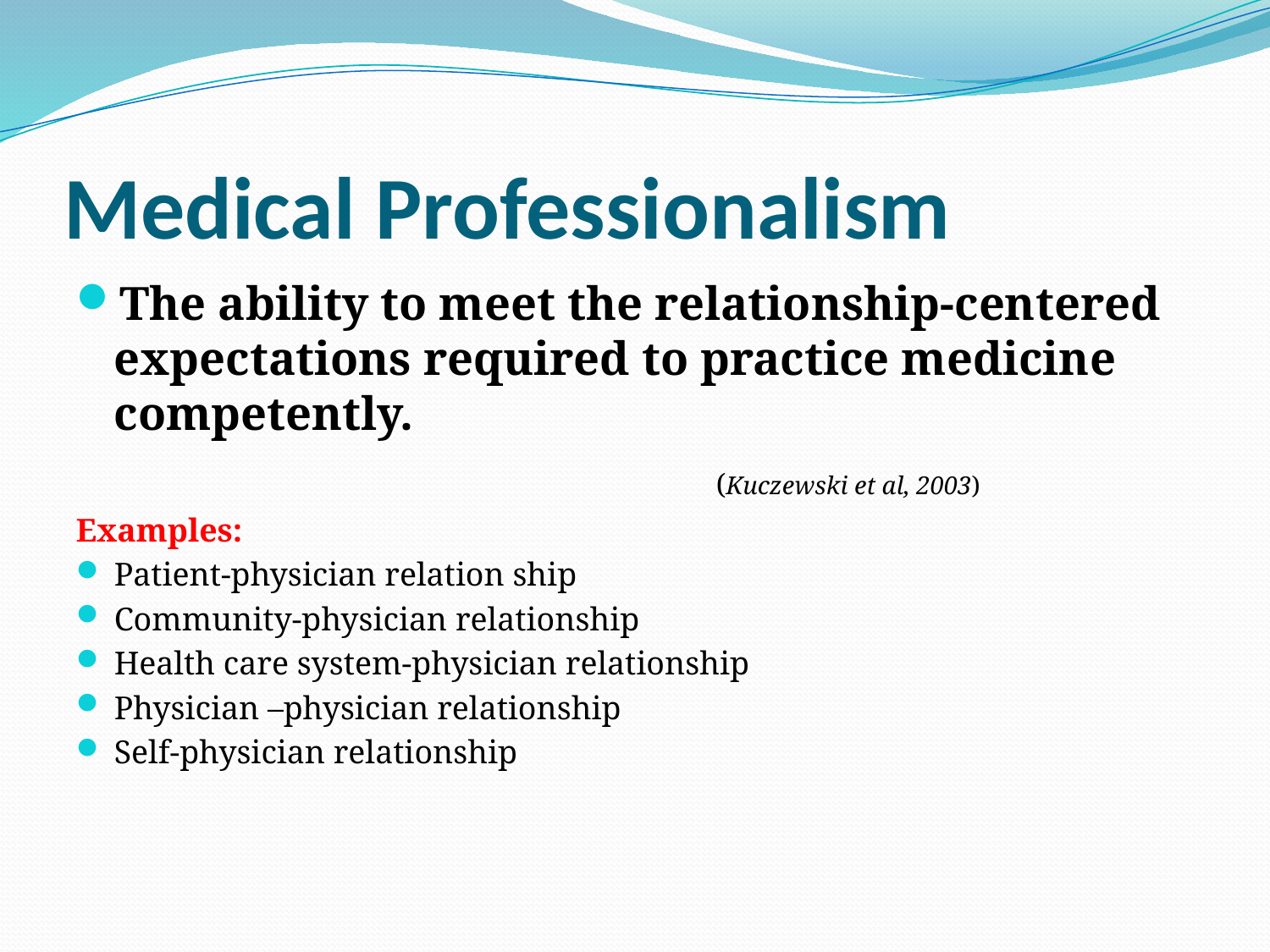

# Medical Professionalism
The ability to meet the relationship-centered expectations required to practice medicine competently.
                                                      (Kuczewski et al, 2003)
Examples:
Patient-physician relation ship
Community-physician relationship
Health care system-physician relationship
Physician –physician relationship
Self-physician relationship